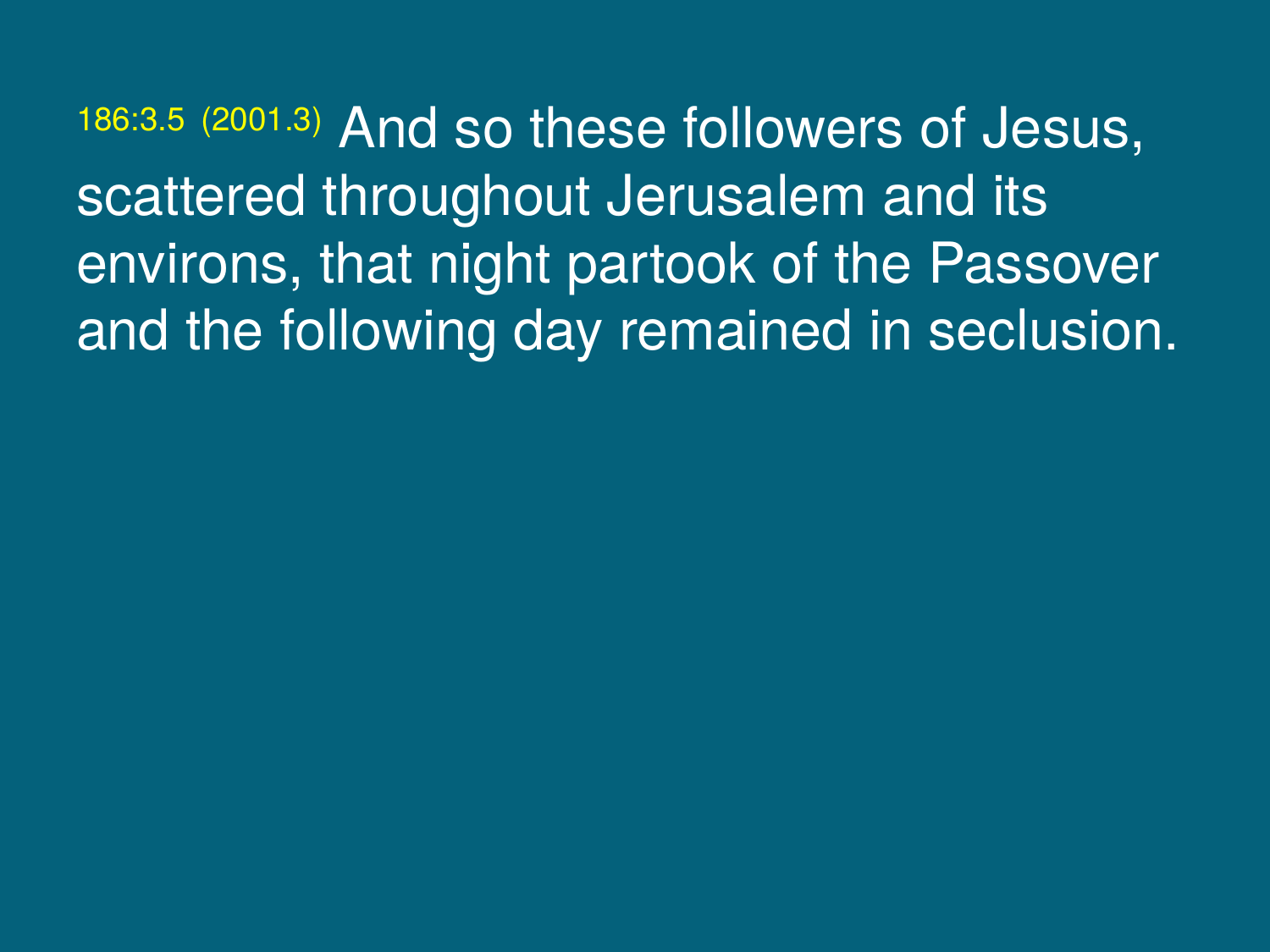

186:3.5 (2001.3) And so these followers of Jesus, scattered throughout Jerusalem and its environs, that night partook of the Passover and the following day remained in seclusion.